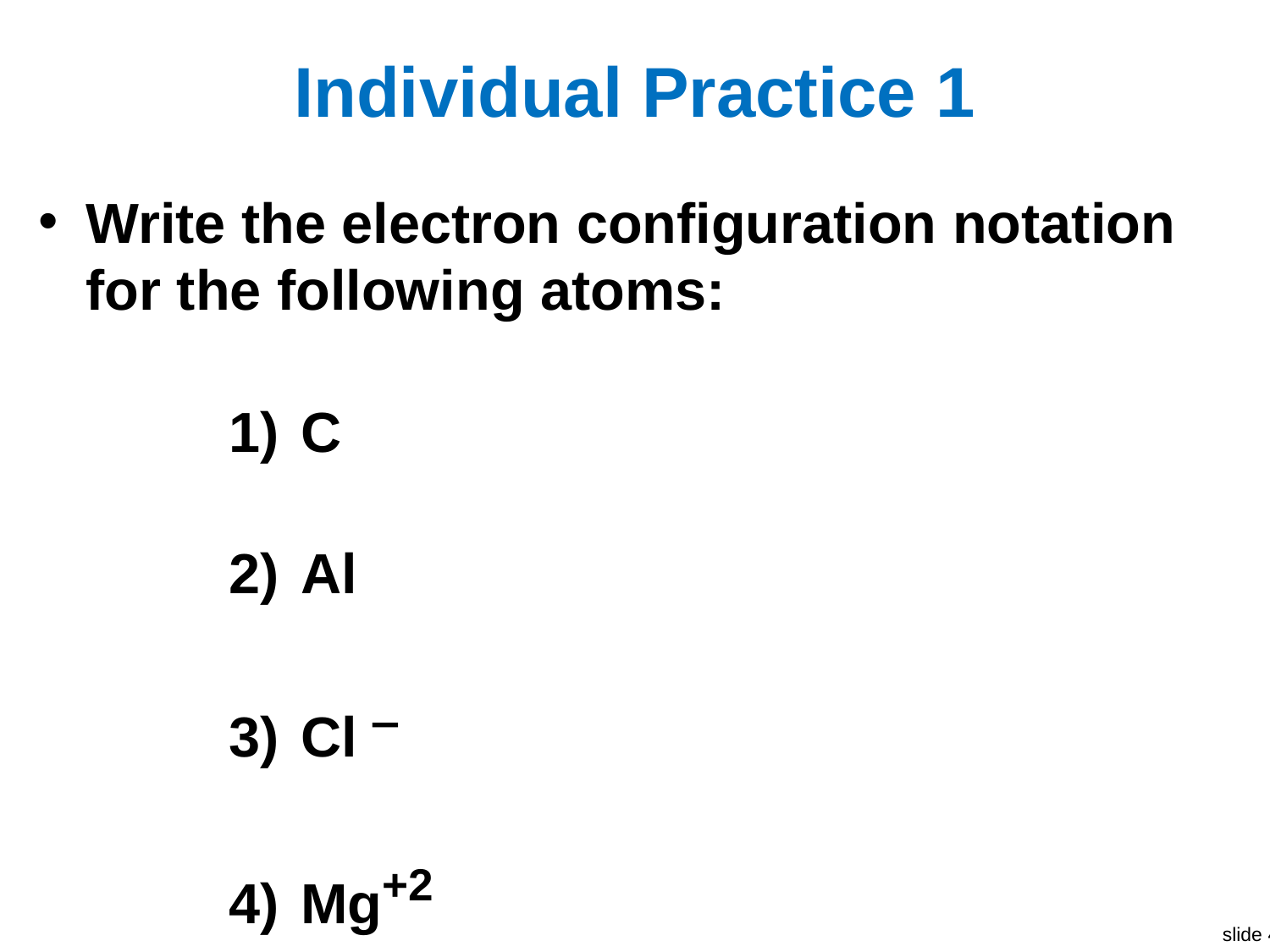

# Individual Practice 1
Write the electron configuration notation for the following atoms:
C
Al
Cl  ̶
Mg+2